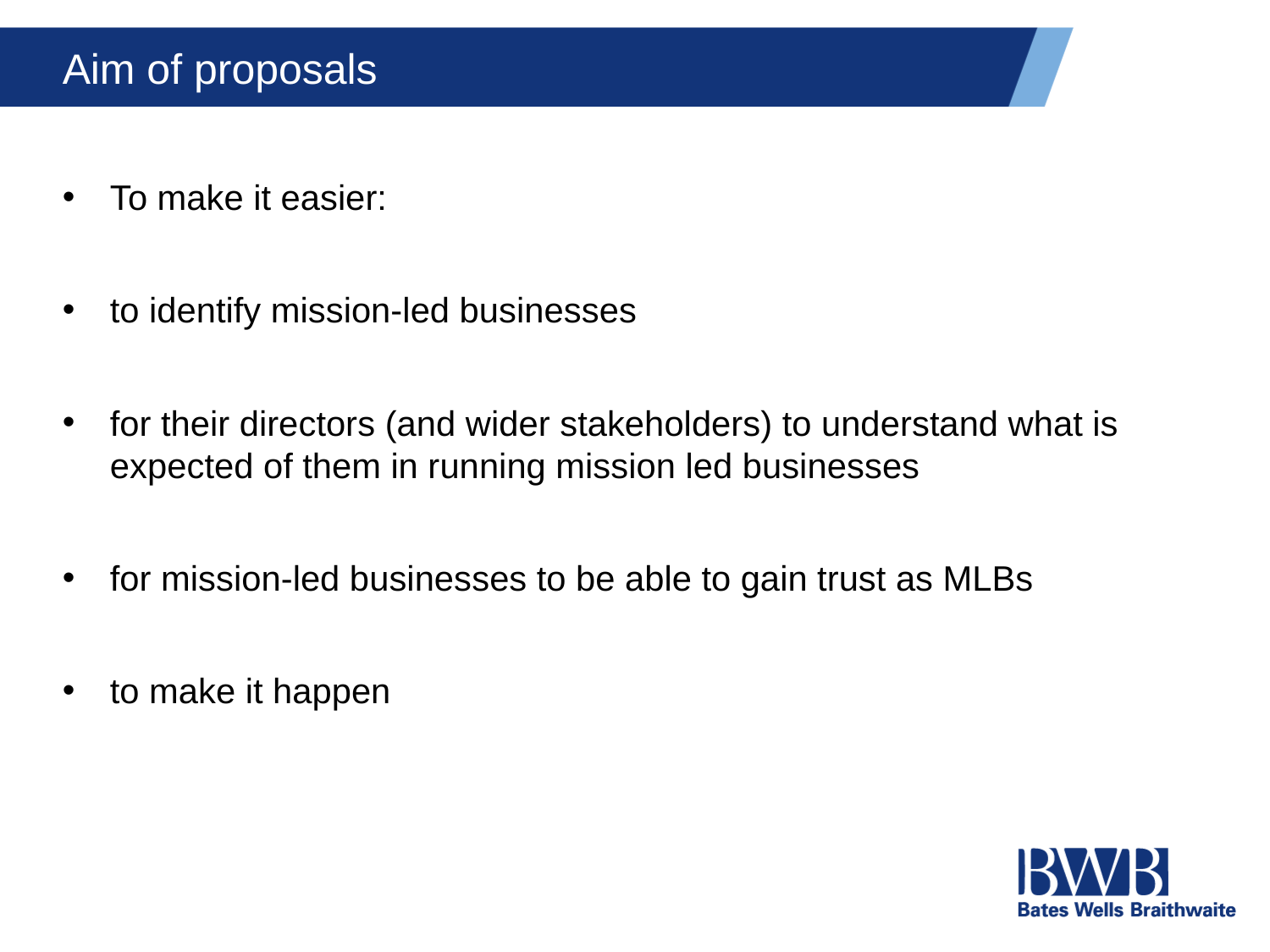

# Aim of proposals
To make it easier:

to identify mission-led businesses

for their directors (and wider stakeholders) to understand what is expected of them in running mission led businesses

for mission-led businesses to be able to gain trust as MLBs

to make it happen